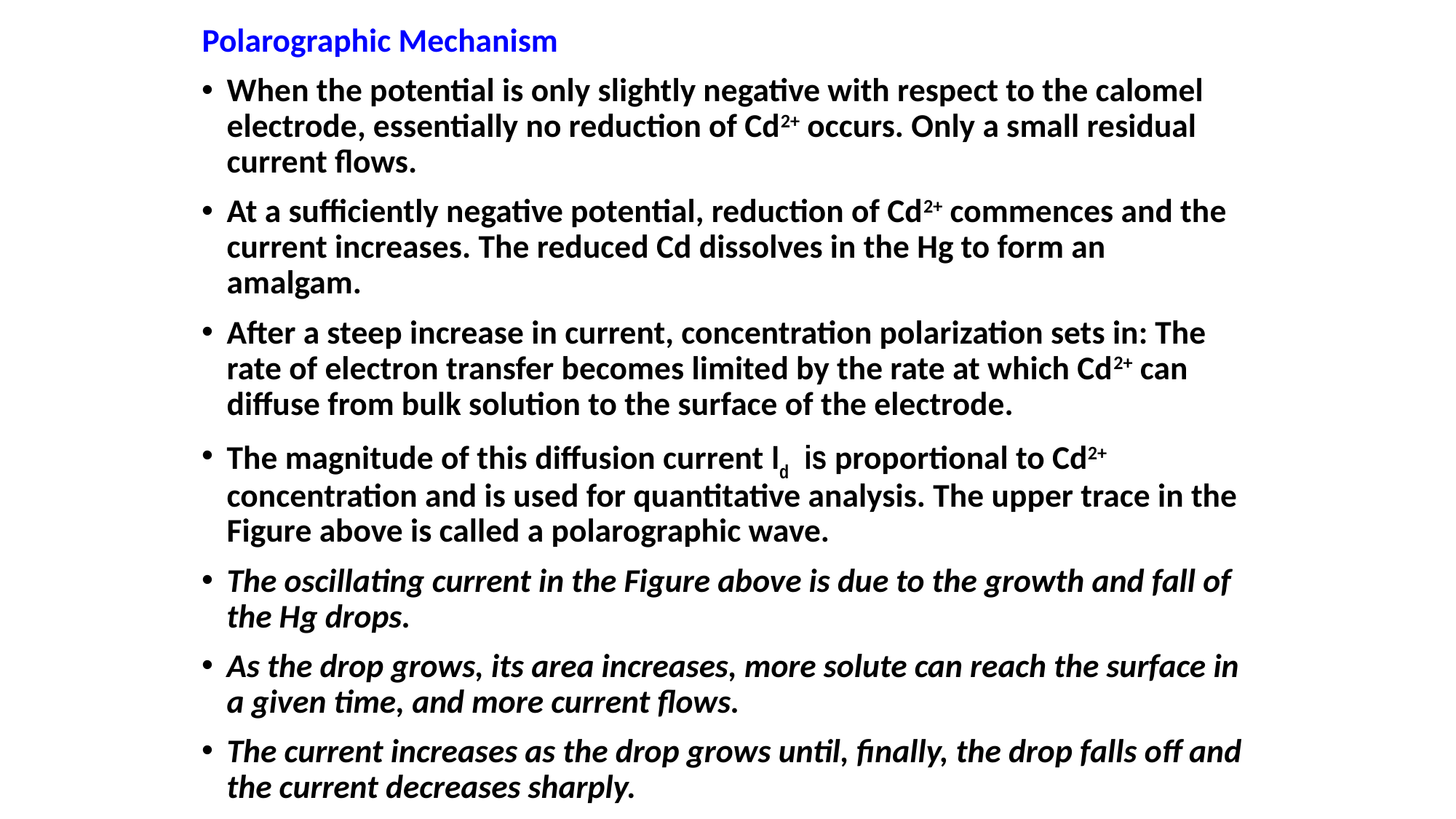

Polarographic Mechanism
When the potential is only slightly negative with respect to the calomel electrode, essentially no reduction of Cd2+ occurs. Only a small residual current flows.
At a sufficiently negative potential, reduction of Cd2+ commences and the current increases. The reduced Cd dissolves in the Hg to form an amalgam.
After a steep increase in current, concentration polarization sets in: The rate of electron transfer becomes limited by the rate at which Cd2+ can diffuse from bulk solution to the surface of the electrode.
The magnitude of this diffusion current Id  is proportional to Cd2+ concentration and is used for quantitative analysis. The upper trace in the Figure above is called a polarographic wave.
The oscillating current in the Figure above is due to the growth and fall of the Hg drops.
As the drop grows, its area increases, more solute can reach the surface in a given time, and more current flows.
The current increases as the drop grows until, finally, the drop falls off and the current decreases sharply.